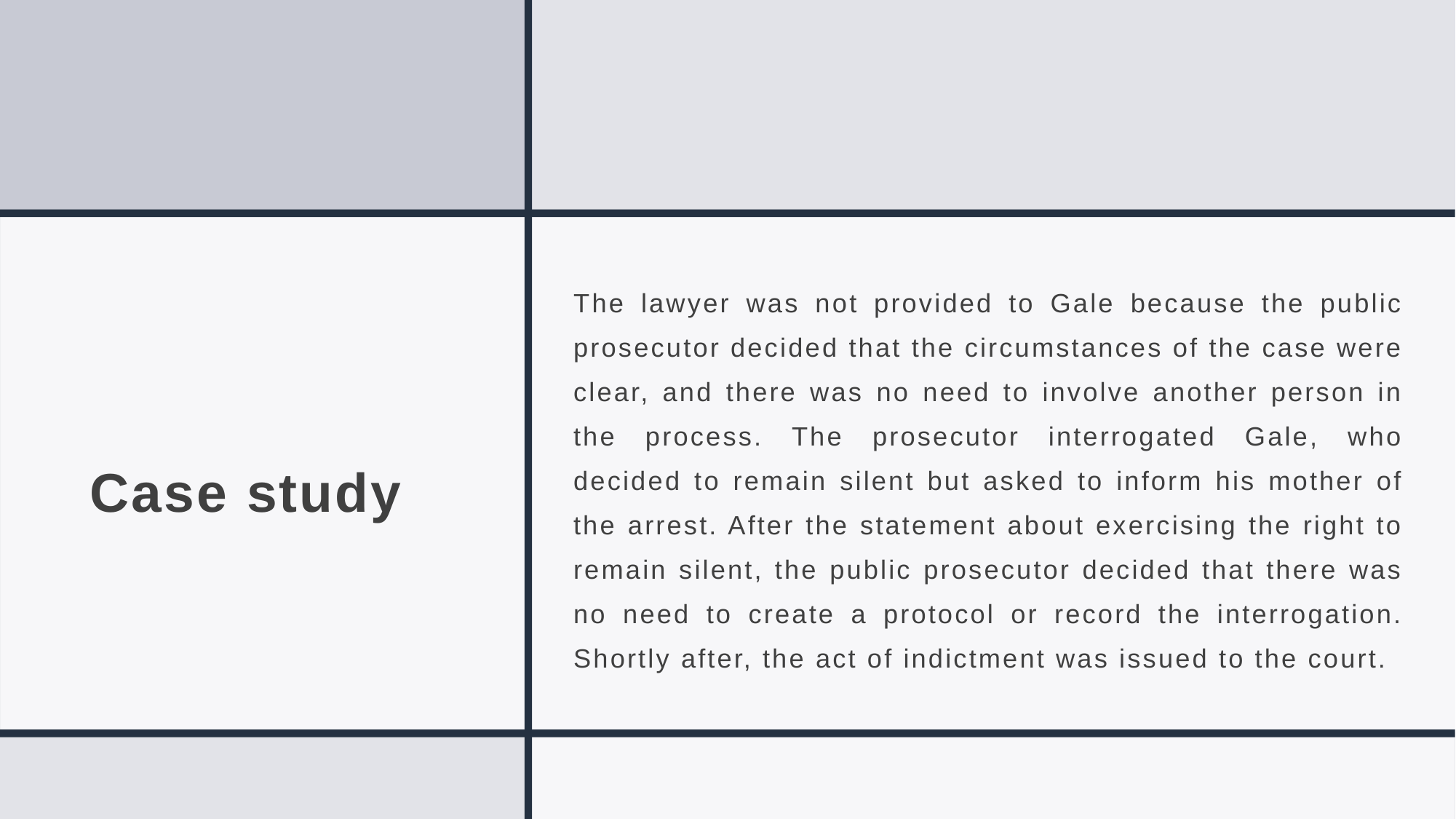

# Case study
The lawyer was not provided to Gale because the public prosecutor decided that the circumstances of the case were clear, and there was no need to involve another person in the process. The prosecutor interrogated Gale, who decided to remain silent but asked to inform his mother of the arrest. After the statement about exercising the right to remain silent, the public prosecutor decided that there was no need to create a protocol or record the interrogation. Shortly after, the act of indictment was issued to the court.